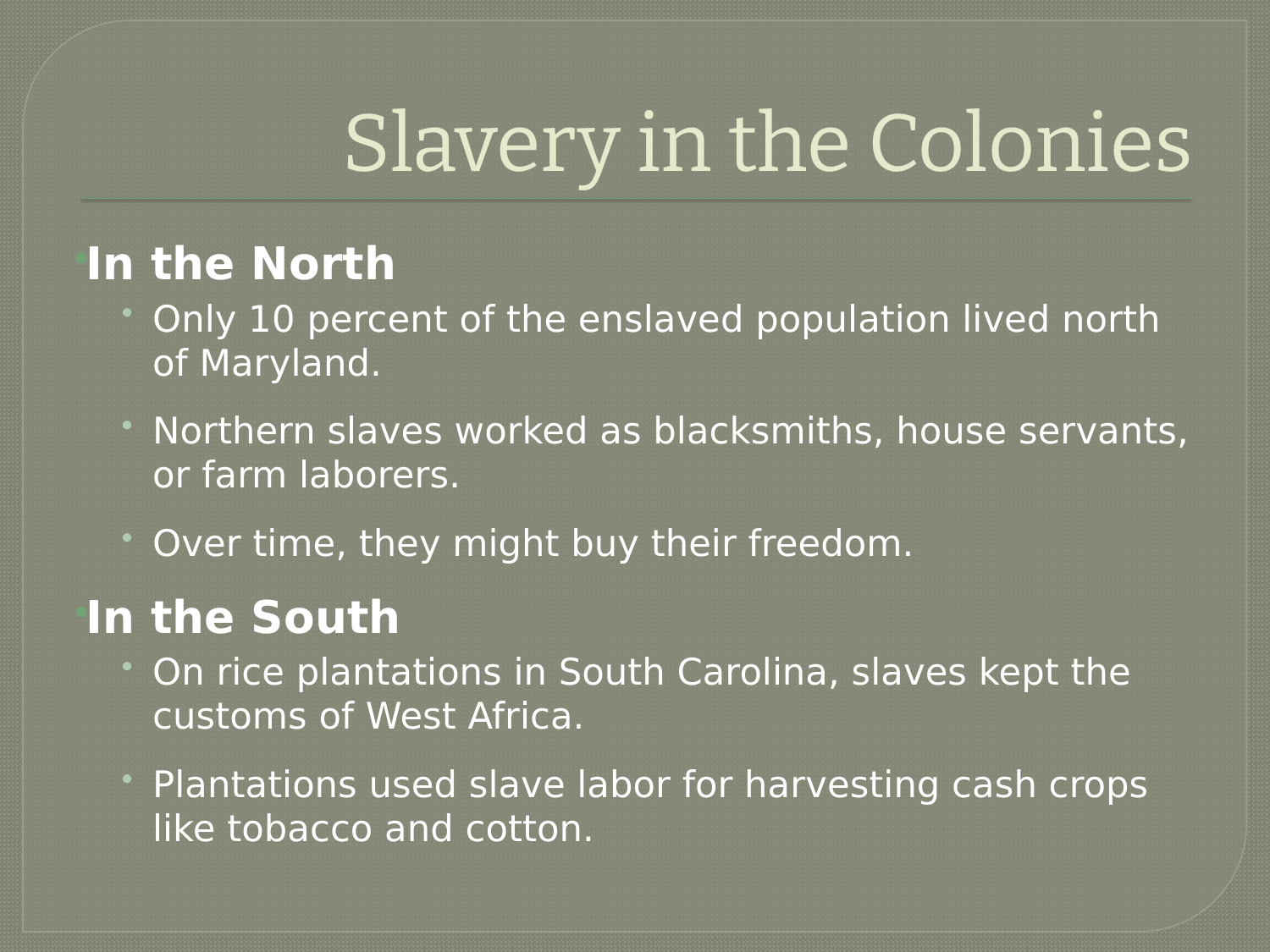

# Slavery in the Colonies
In the North
Only 10 percent of the enslaved population lived north of Maryland.
Northern slaves worked as blacksmiths, house servants, or farm laborers.
Over time, they might buy their freedom.
In the South
On rice plantations in South Carolina, slaves kept the customs of West Africa.
Plantations used slave labor for harvesting cash crops like tobacco and cotton.